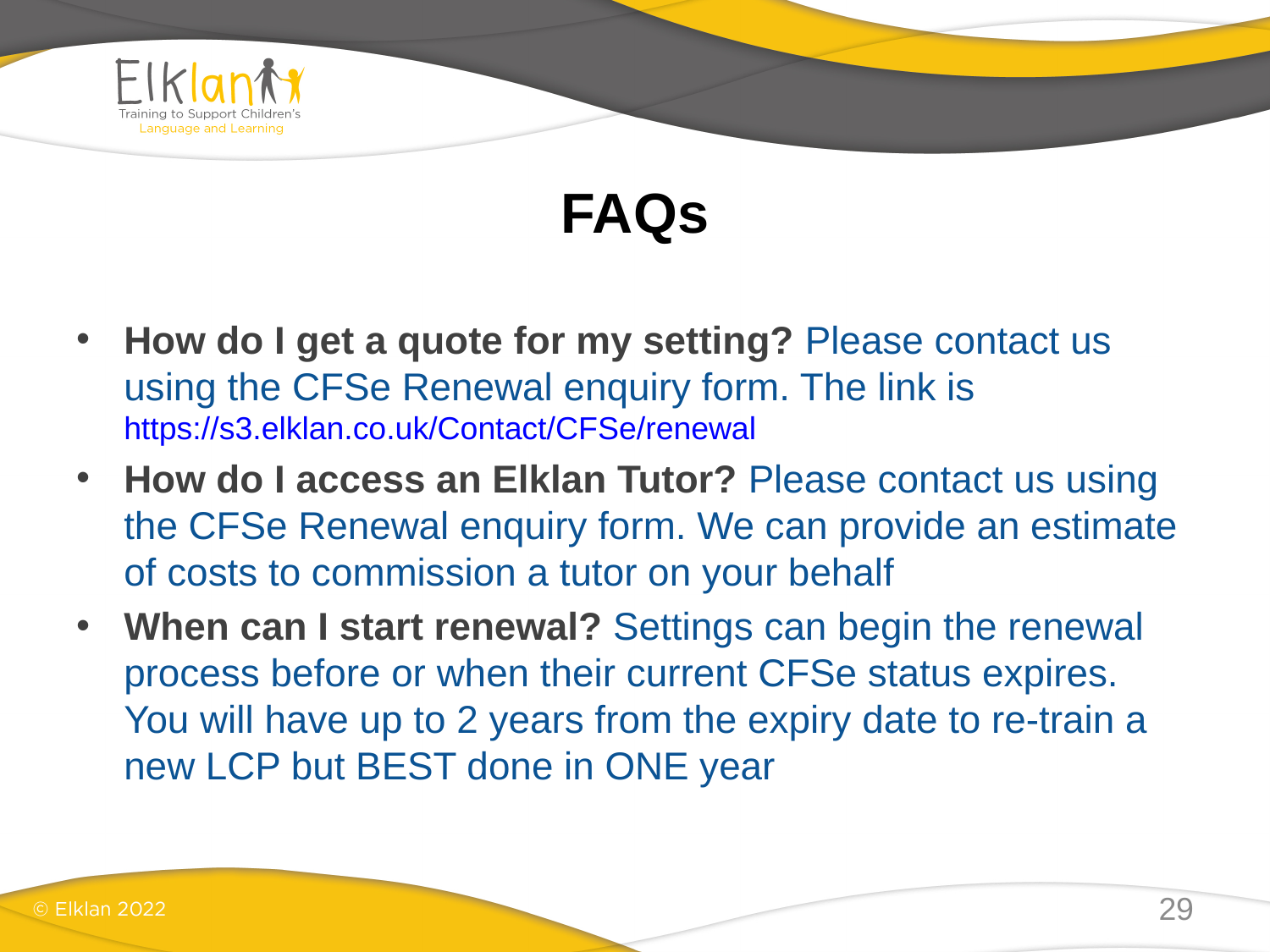

# FAQs
How do I get a quote for my setting? Please contact us using the CFSe Renewal enquiry form. The link is  https://s3.elklan.co.uk/Contact/CFSe/renewal
How do I access an Elklan Tutor? Please contact us using the CFSe Renewal enquiry form. We can provide an estimate of costs to commission a tutor on your behalf
When can I start renewal? Settings can begin the renewal process before or when their current CFSe status expires. You will have up to 2 years from the expiry date to re-train a new LCP but BEST done in ONE year

29